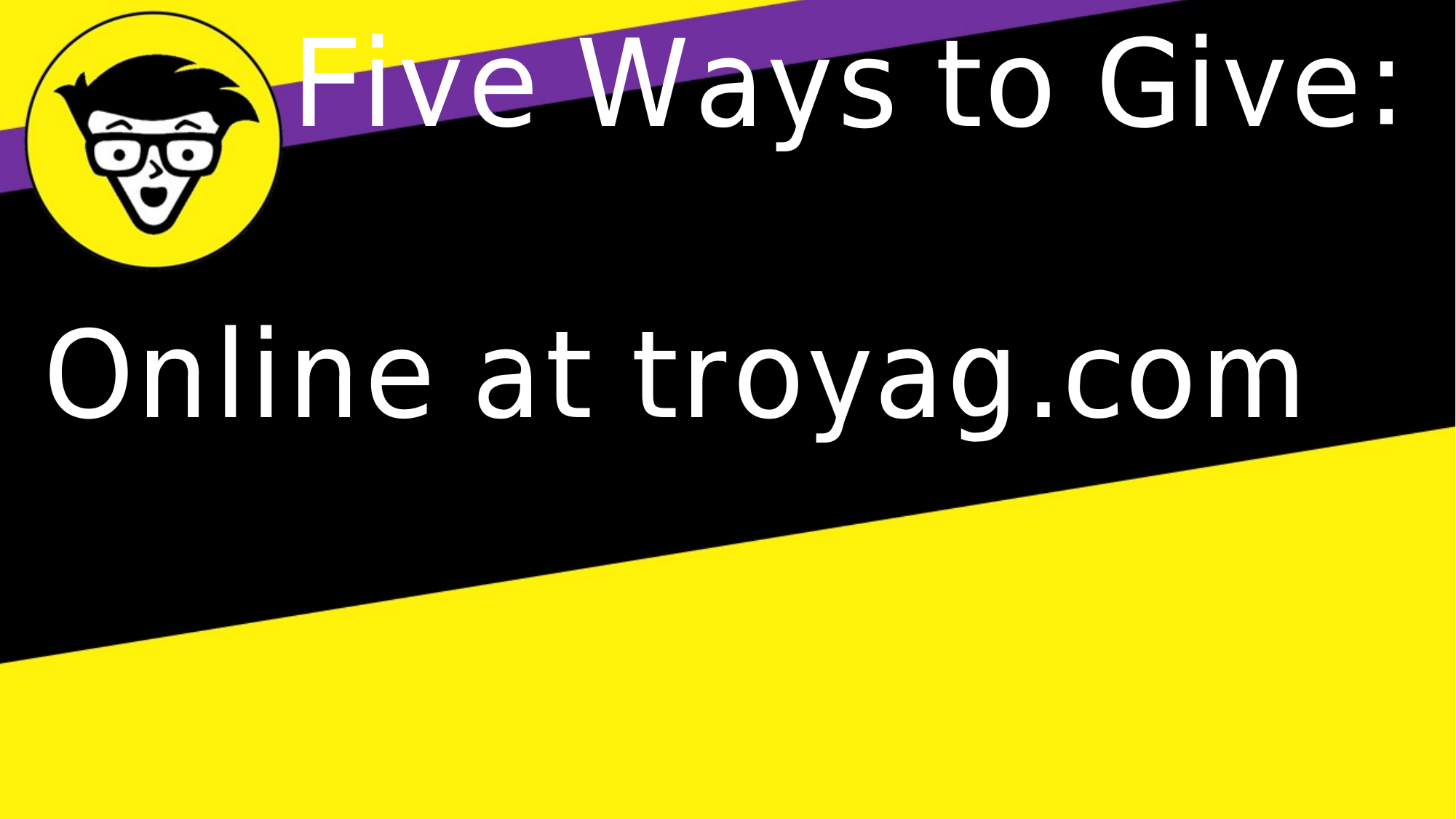

Five Ways to Give:

 Online at troyag.com